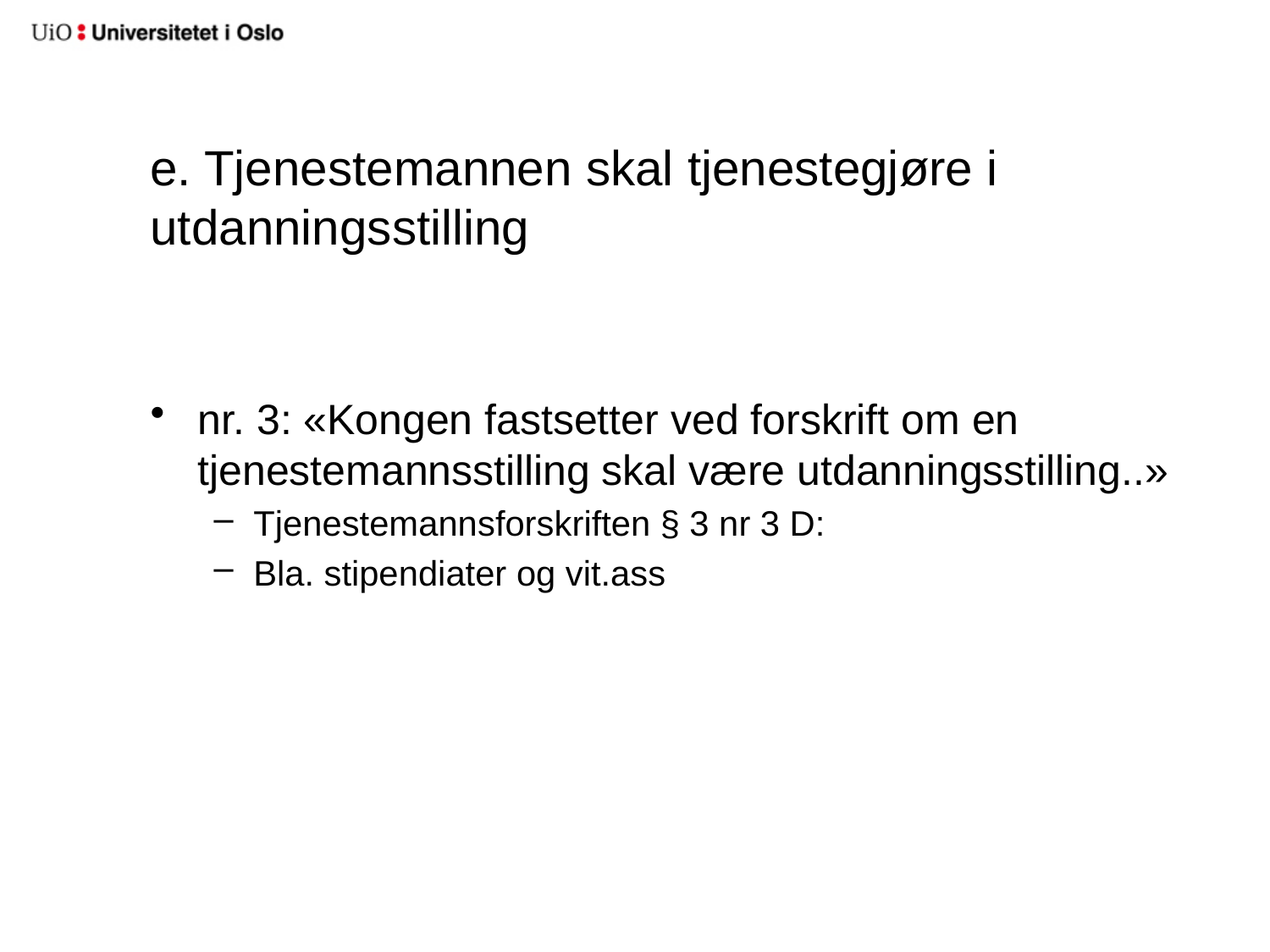

# e. Tjenestemannen skal tjenestegjøre i utdanningsstilling
nr. 3: «Kongen fastsetter ved forskrift om en tjenestemannsstilling skal være utdanningsstilling..»
Tjenestemannsforskriften § 3 nr 3 D:
Bla. stipendiater og vit.ass